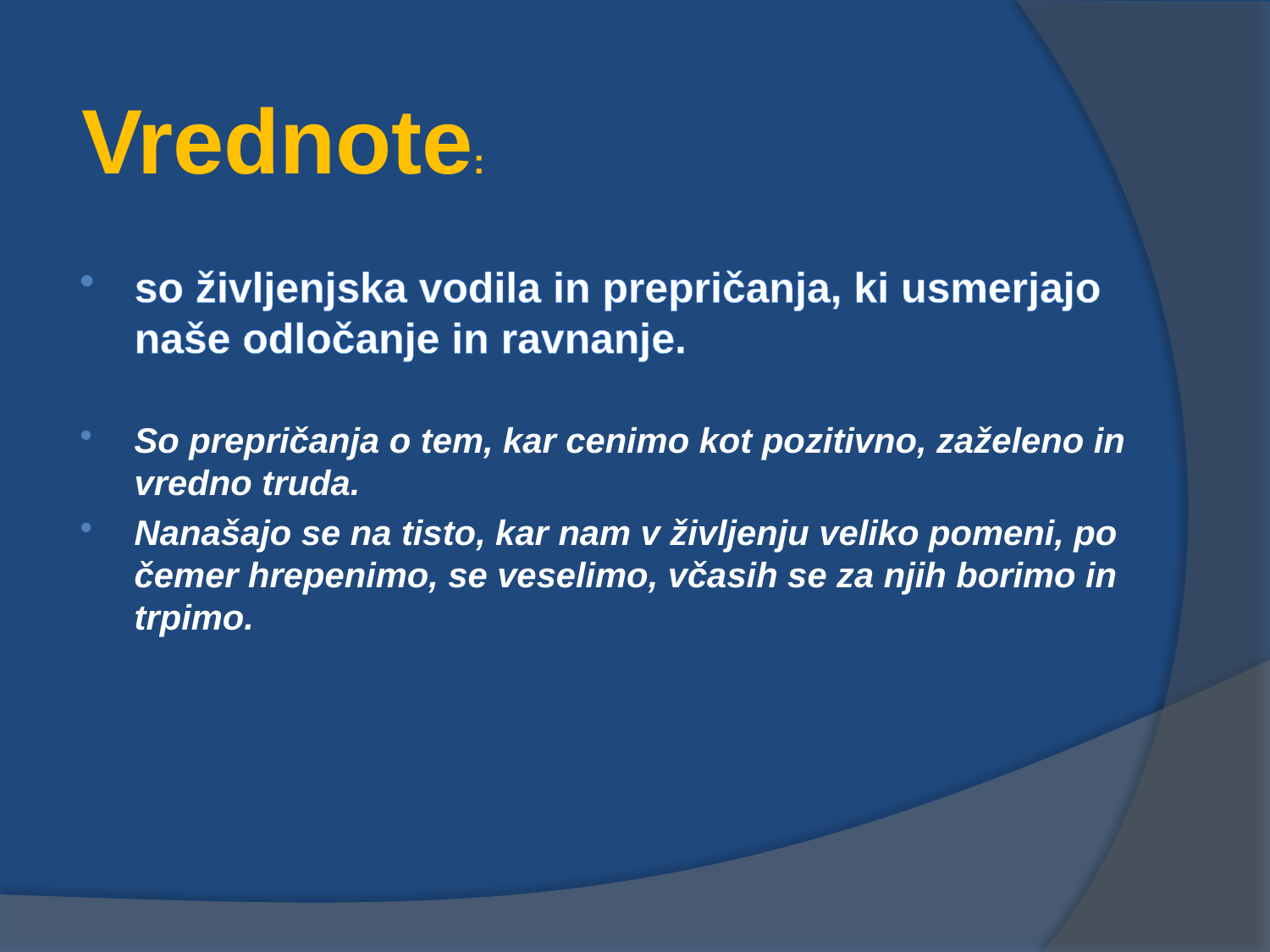

Vrednote:

so življenjska vodila in prepričanja, ki usmerjajo naše odločanje in ravnanje.

So prepričanja o tem, kar cenimo kot pozitivno, zaželeno in vredno truda.
Nanašajo se na tisto, kar nam v življenju veliko pomeni, po čemer hrepenimo, se veselimo, včasih se za njih borimo in trpimo.